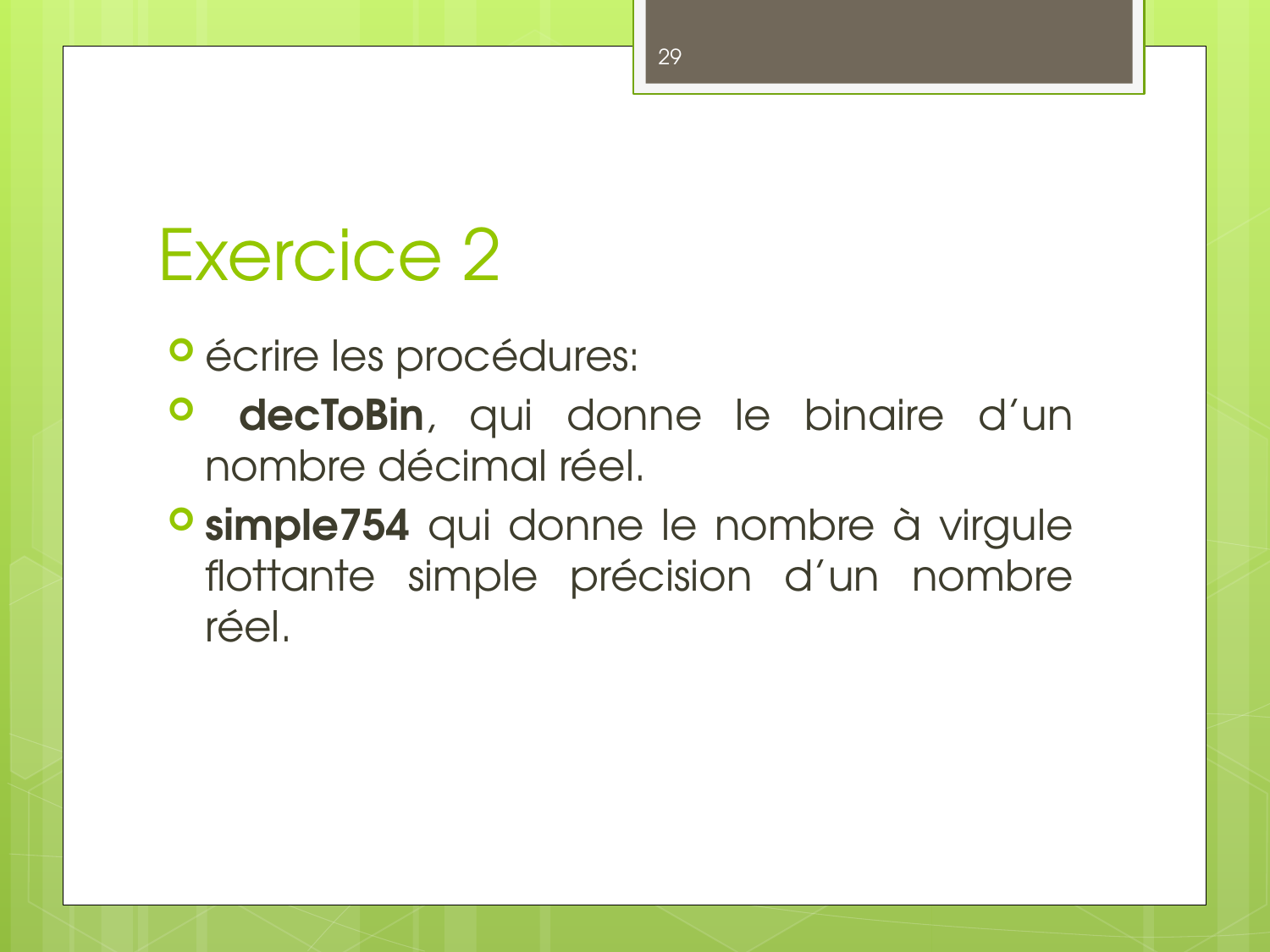

29
# Exercice 2
écrire les procédures:
 decToBin, qui donne le binaire d’un nombre décimal réel.
simple754 qui donne le nombre à virgule flottante simple précision d’un nombre réel.